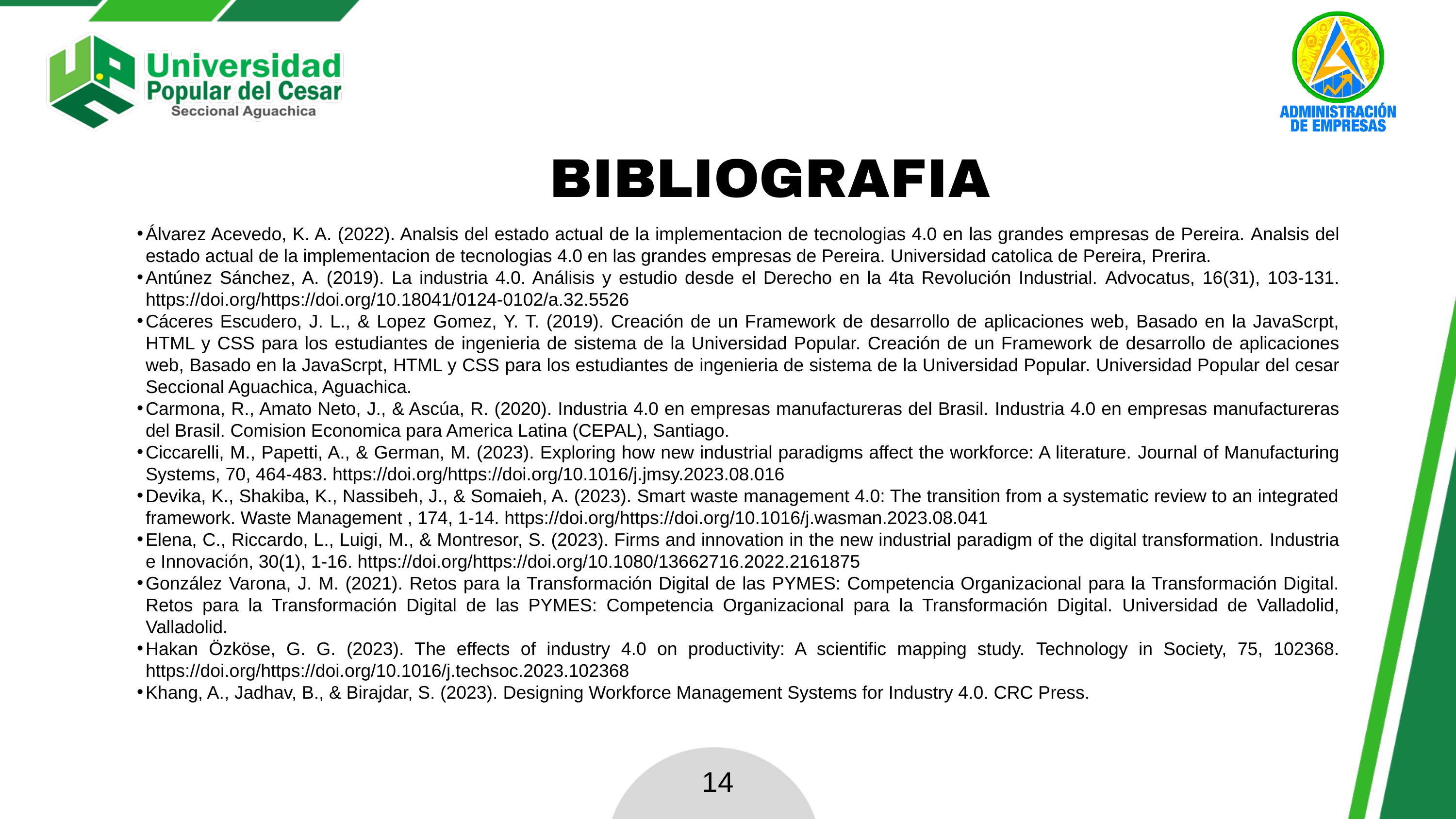

BIBLIOGRAFIA
Álvarez Acevedo, K. A. (2022). Analsis del estado actual de la implementacion de tecnologias 4.0 en las grandes empresas de Pereira. Analsis del estado actual de la implementacion de tecnologias 4.0 en las grandes empresas de Pereira. Universidad catolica de Pereira, Prerira.
Antúnez Sánchez, A. (2019). La industria 4.0. Análisis y estudio desde el Derecho en la 4ta Revolución Industrial. Advocatus, 16(31), 103-131. https://doi.org/https://doi.org/10.18041/0124-0102/a.32.5526
Cáceres Escudero, J. L., & Lopez Gomez, Y. T. (2019). Creación de un Framework de desarrollo de aplicaciones web, Basado en la JavaScrpt, HTML y CSS para los estudiantes de ingenieria de sistema de la Universidad Popular. Creación de un Framework de desarrollo de aplicaciones web, Basado en la JavaScrpt, HTML y CSS para los estudiantes de ingenieria de sistema de la Universidad Popular. Universidad Popular del cesar Seccional Aguachica, Aguachica.
Carmona, R., Amato Neto, J., & Ascúa, R. (2020). Industria 4.0 en empresas manufactureras del Brasil. Industria 4.0 en empresas manufactureras del Brasil. Comision Economica para America Latina (CEPAL), Santiago.
Ciccarelli, M., Papetti, A., & German, M. (2023). Exploring how new industrial paradigms affect the workforce: A literature. Journal of Manufacturing Systems, 70, 464-483. https://doi.org/https://doi.org/10.1016/j.jmsy.2023.08.016
Devika, K., Shakiba, K., Nassibeh, J., & Somaieh, A. (2023). Smart waste management 4.0: The transition from a systematic review to an integrated framework. Waste Management , 174, 1-14. https://doi.org/https://doi.org/10.1016/j.wasman.2023.08.041
Elena, C., Riccardo, L., Luigi, M., & Montresor, S. (2023). Firms and innovation in the new industrial paradigm of the digital transformation. Industria e Innovación, 30(1), 1-16. https://doi.org/https://doi.org/10.1080/13662716.2022.2161875
González Varona, J. M. (2021). Retos para la Transformación Digital de las PYMES: Competencia Organizacional para la Transformación Digital. Retos para la Transformación Digital de las PYMES: Competencia Organizacional para la Transformación Digital. Universidad de Valladolid, Valladolid.
Hakan Özköse, G. G. (2023). The effects of industry 4.0 on productivity: A scientific mapping study. Technology in Society, 75, 102368. https://doi.org/https://doi.org/10.1016/j.techsoc.2023.102368
Khang, A., Jadhav, B., & Birajdar, S. (2023). Designing Workforce Management Systems for Industry 4.0. CRC Press.

14